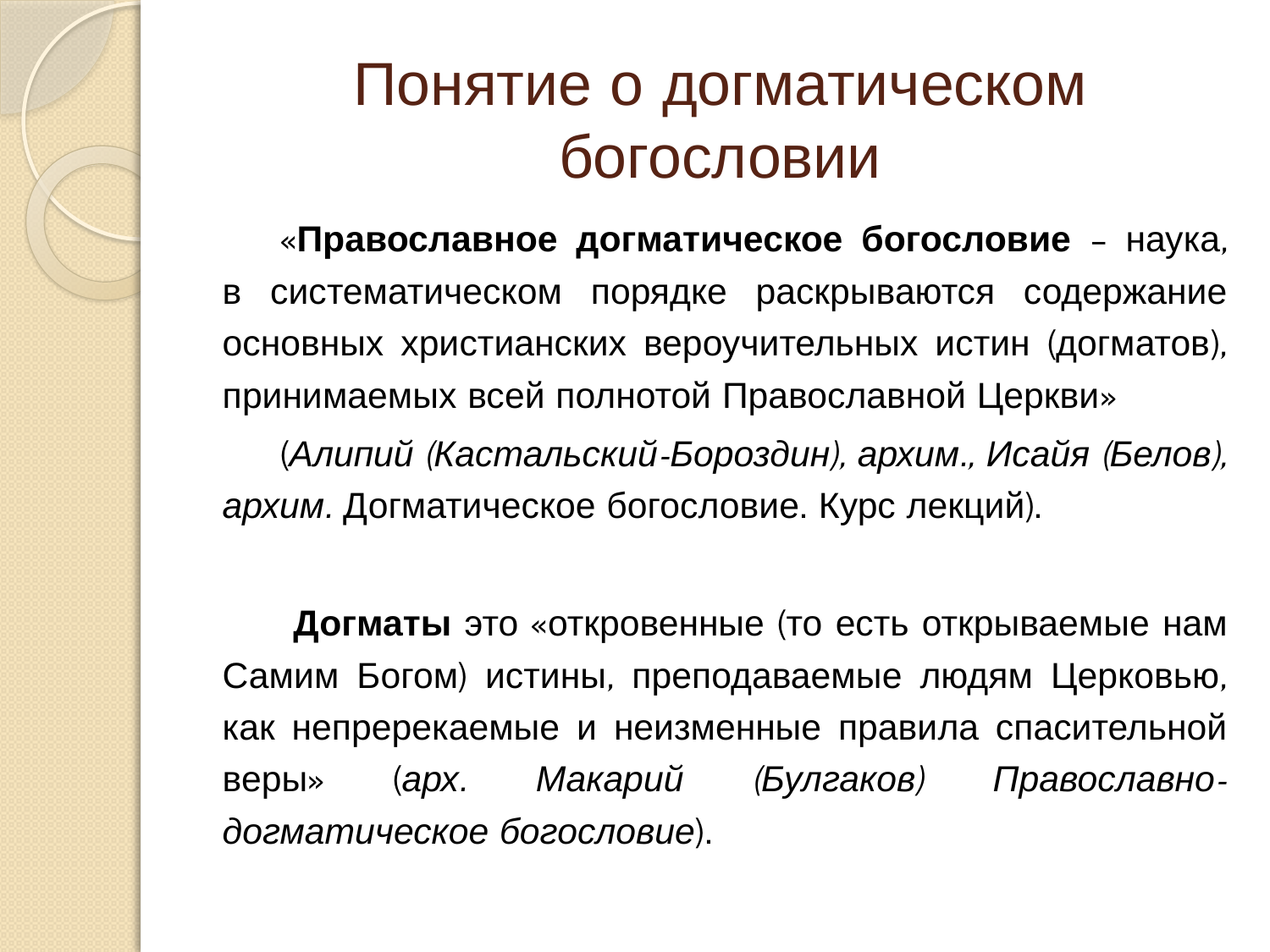

# Понятие о догматическом богословии
«Православное догматическое богословие – наука, в систематическом порядке раскрываются содержание основных христианских вероучительных истин (догматов), принимаемых всей полнотой Православной Церкви»
(Алипий (Кастальский-Бороздин), архим., Исайя (Белов), архим. Догматическое богословие. Курс лекций).

 Догматы это «откровенные (то есть открываемые нам Самим Богом) истины, преподаваемые людям Церковью, как непререкаемые и неизменные правила спасительной веры» (арх. Макарий (Булгаков) Православно-догматическое богословие).